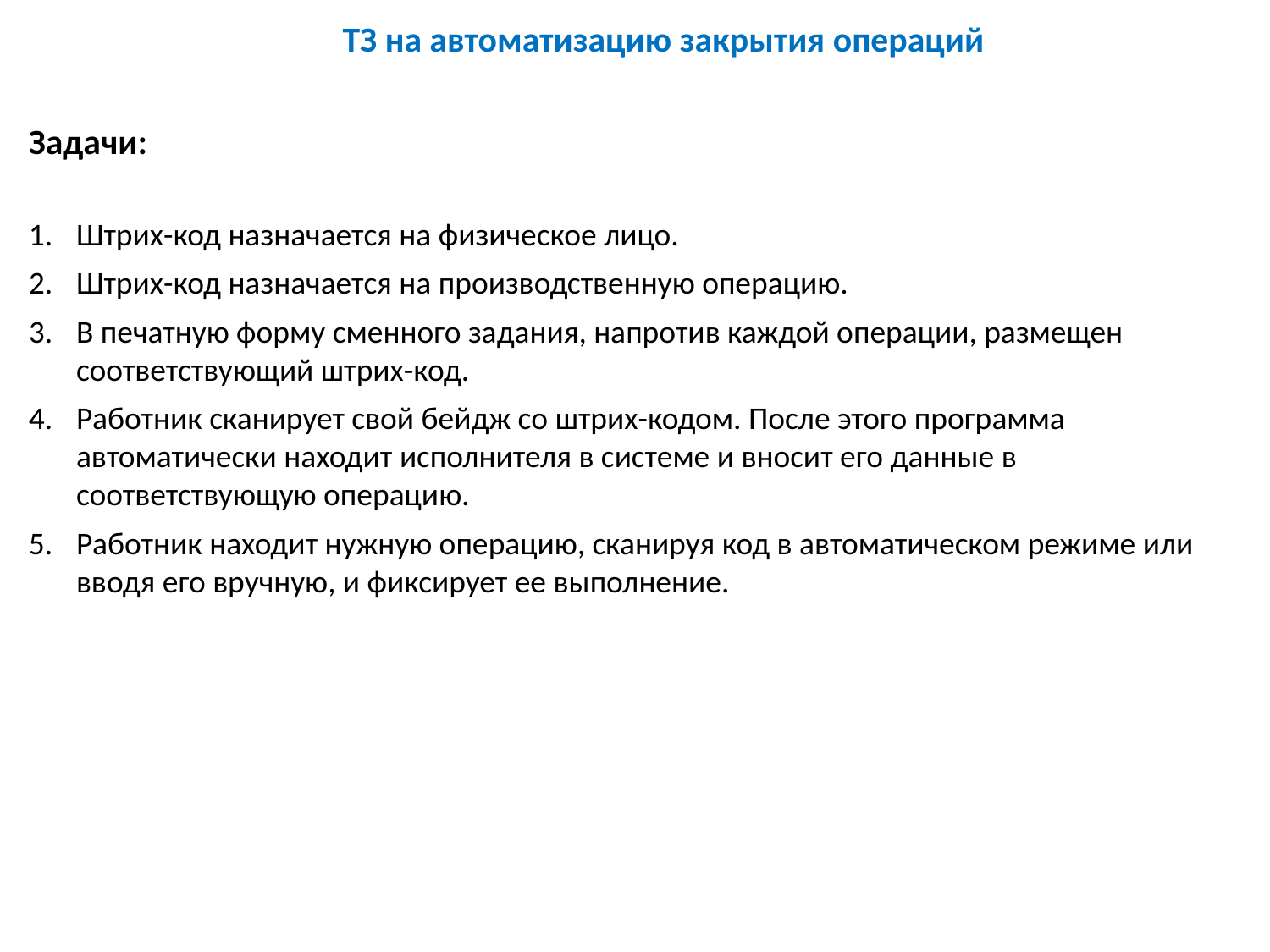

ТЗ на автоматизацию закрытия операций
Задачи:

Штрих-код назначается на физическое лицо.
Штрих-код назначается на производственную операцию.
В печатную форму сменного задания, напротив каждой операции, размещен соответствующий штрих-код.
Работник сканирует свой бейдж со штрих-кодом. После этого программа автоматически находит исполнителя в системе и вносит его данные в соответствующую операцию.
Работник находит нужную операцию, сканируя код в автоматическом режиме или вводя его вручную, и фиксирует ее выполнение.